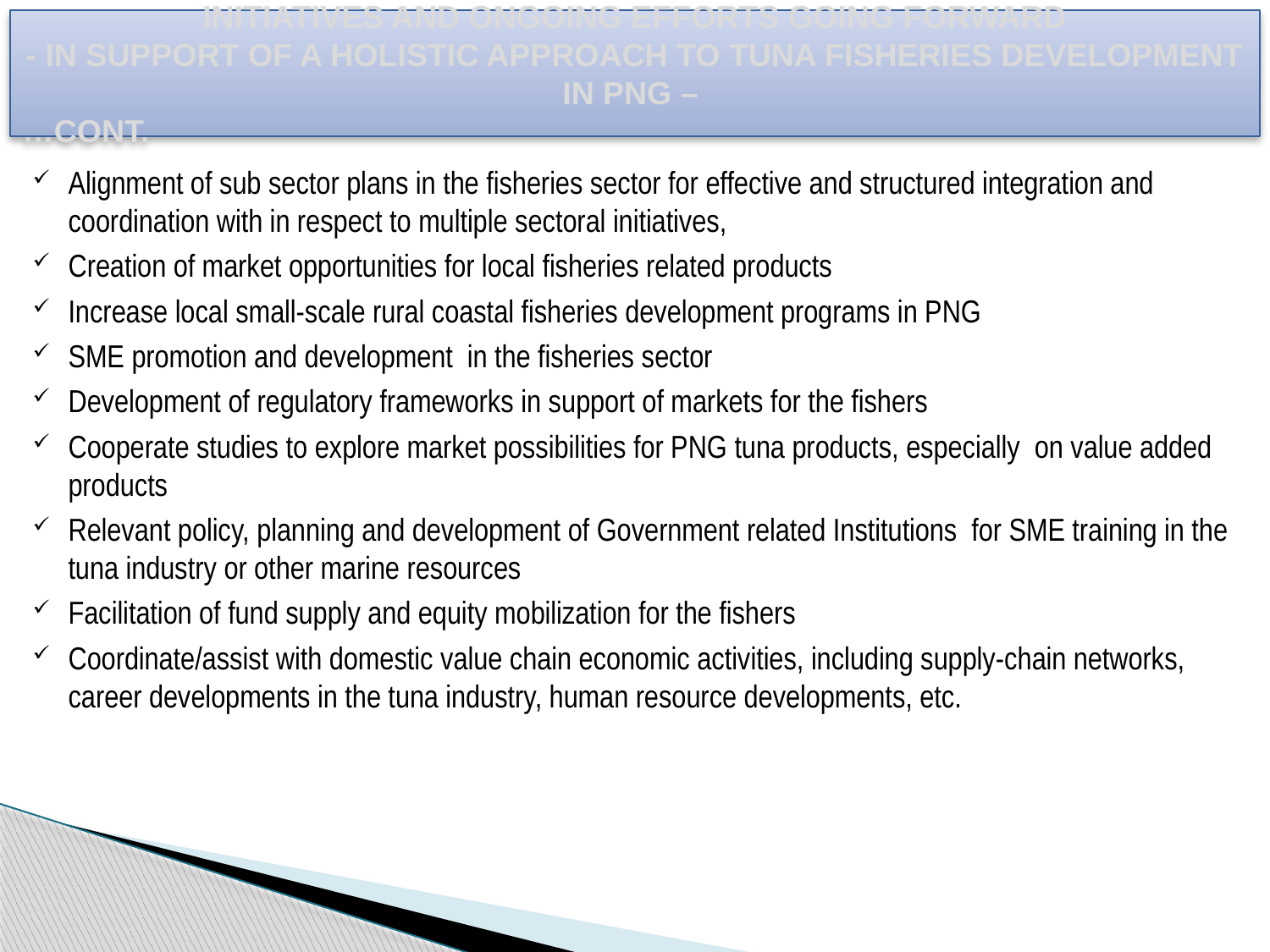

INITIATIVES AND ONGOING EFFORTS GOING FORWARD
- IN SUPPORT OF A HOLISTIC APPROACH TO TUNA FISHERIES DEVELOPMENT IN PNG –
…CONT.
# Enablers in support of a holistic approach to Tuna Industry development in PNG – Programs and/or Activities either being implemented by DCI or supported by DCI – ….cont.
Alignment of sub sector plans in the fisheries sector for effective and structured integration and coordination with in respect to multiple sectoral initiatives,
Creation of market opportunities for local fisheries related products
Increase local small-scale rural coastal fisheries development programs in PNG
SME promotion and development  in the fisheries sector
Development of regulatory frameworks in support of markets for the fishers
Cooperate studies to explore market possibilities for PNG tuna products, especially  on value added products
Relevant policy, planning and development of Government related Institutions  for SME training in the tuna industry or other marine resources
Facilitation of fund supply and equity mobilization for the fishers
Coordinate/assist with domestic value chain economic activities, including supply-chain networks, career developments in the tuna industry, human resource developments, etc.